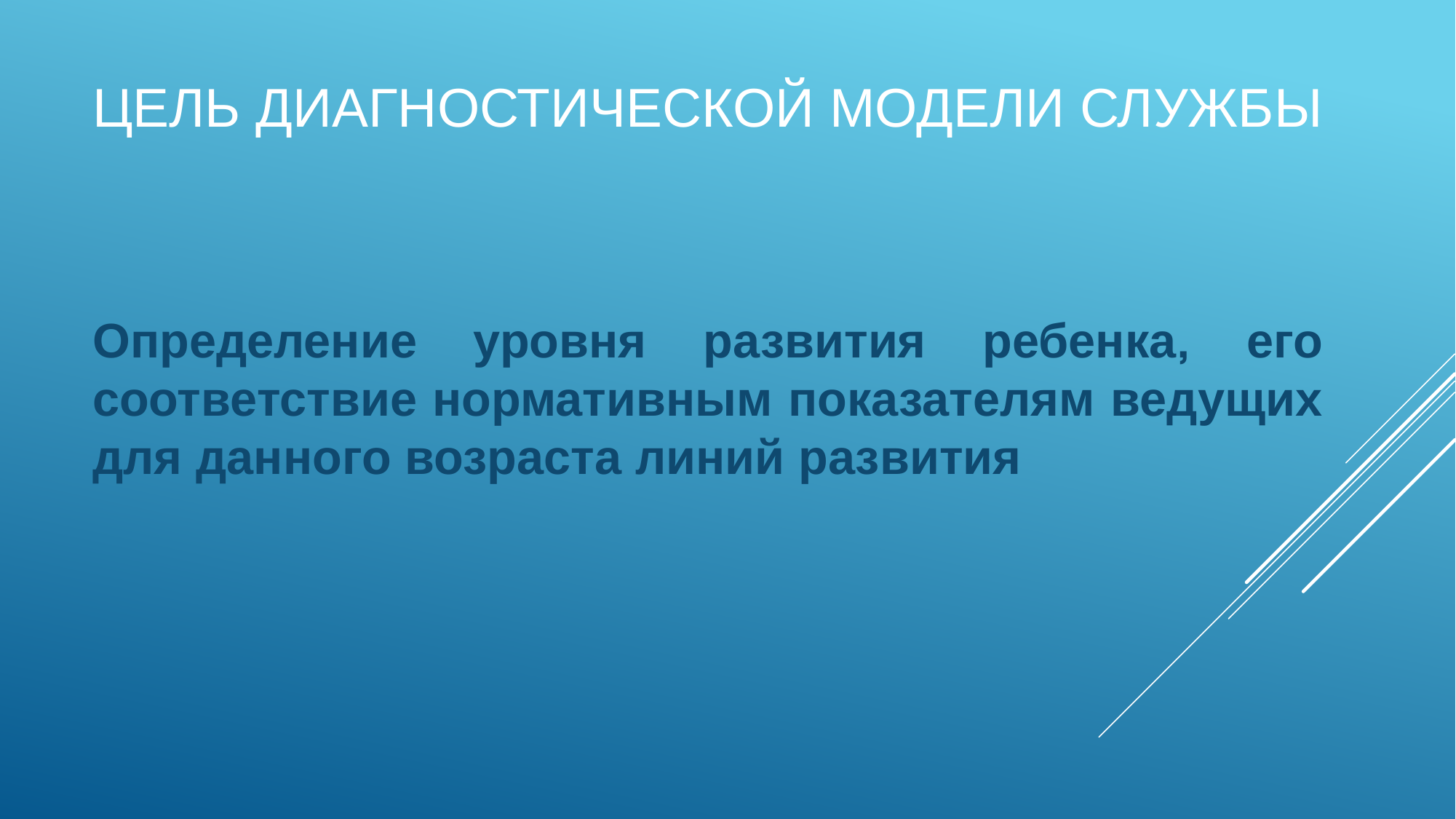

# Цель диагностической модели службы
Определение уровня развития ребенка, его соответствие нормативным показателям ведущих для данного возраста линий развития